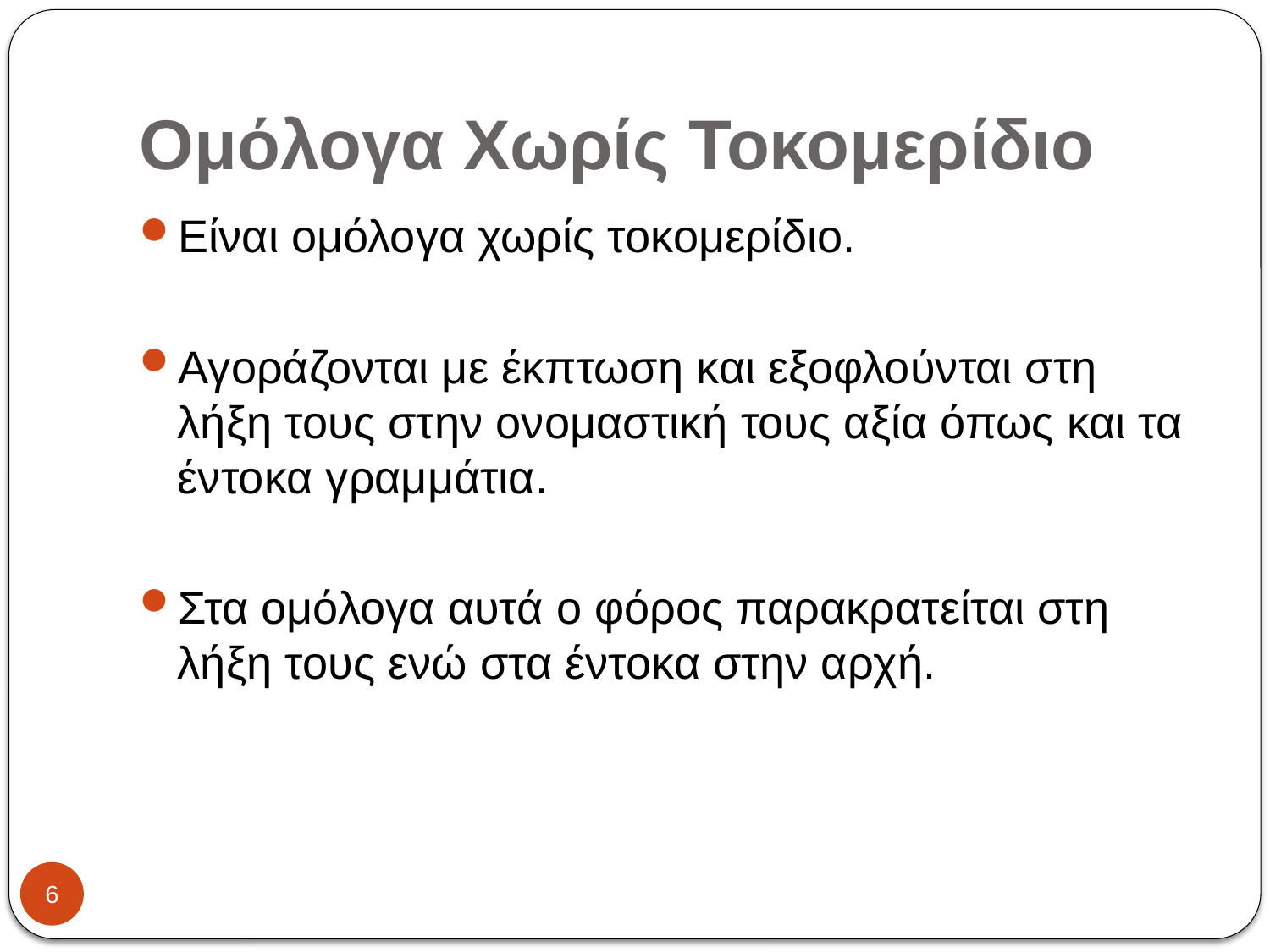

# Ομόλογα Χωρίς Τοκομερίδιο
Είναι ομόλογα χωρίς τοκομερίδιο.

Αγοράζονται με έκπτωση και εξοφλούνται στη λήξη τους στην ονομαστική τους αξία όπως και τα έντοκα γραμμάτια.

Στα ομόλογα αυτά ο φόρος παρακρατείται στη λήξη τους ενώ στα έντοκα στην αρχή.
6